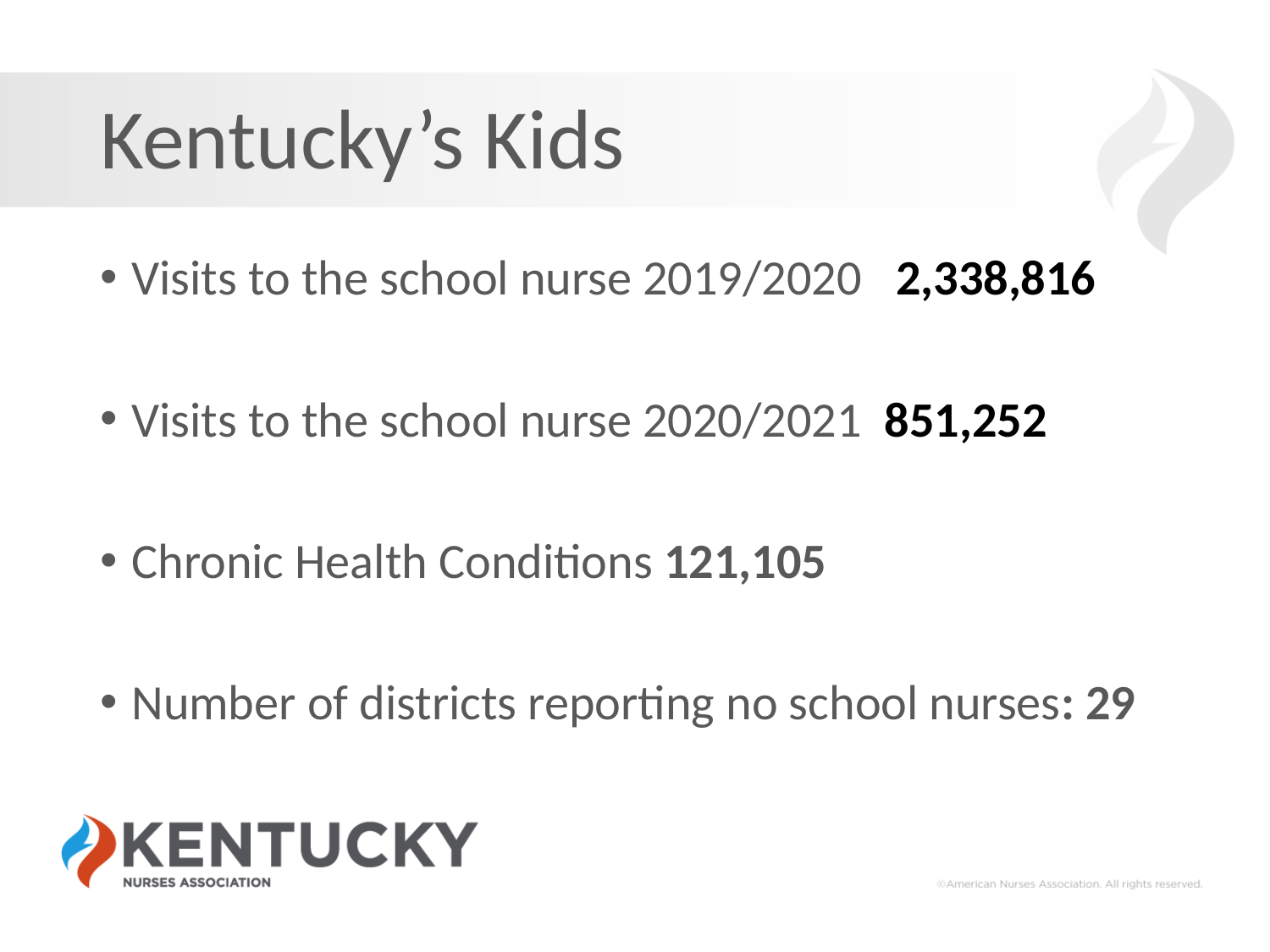

# Kentucky’s Kids
Visits to the school nurse 2019/2020   2,338,816

Visits to the school nurse 2020/2021  851,252

Chronic Health Conditions 121,105

Number of districts reporting no school nurses: 29